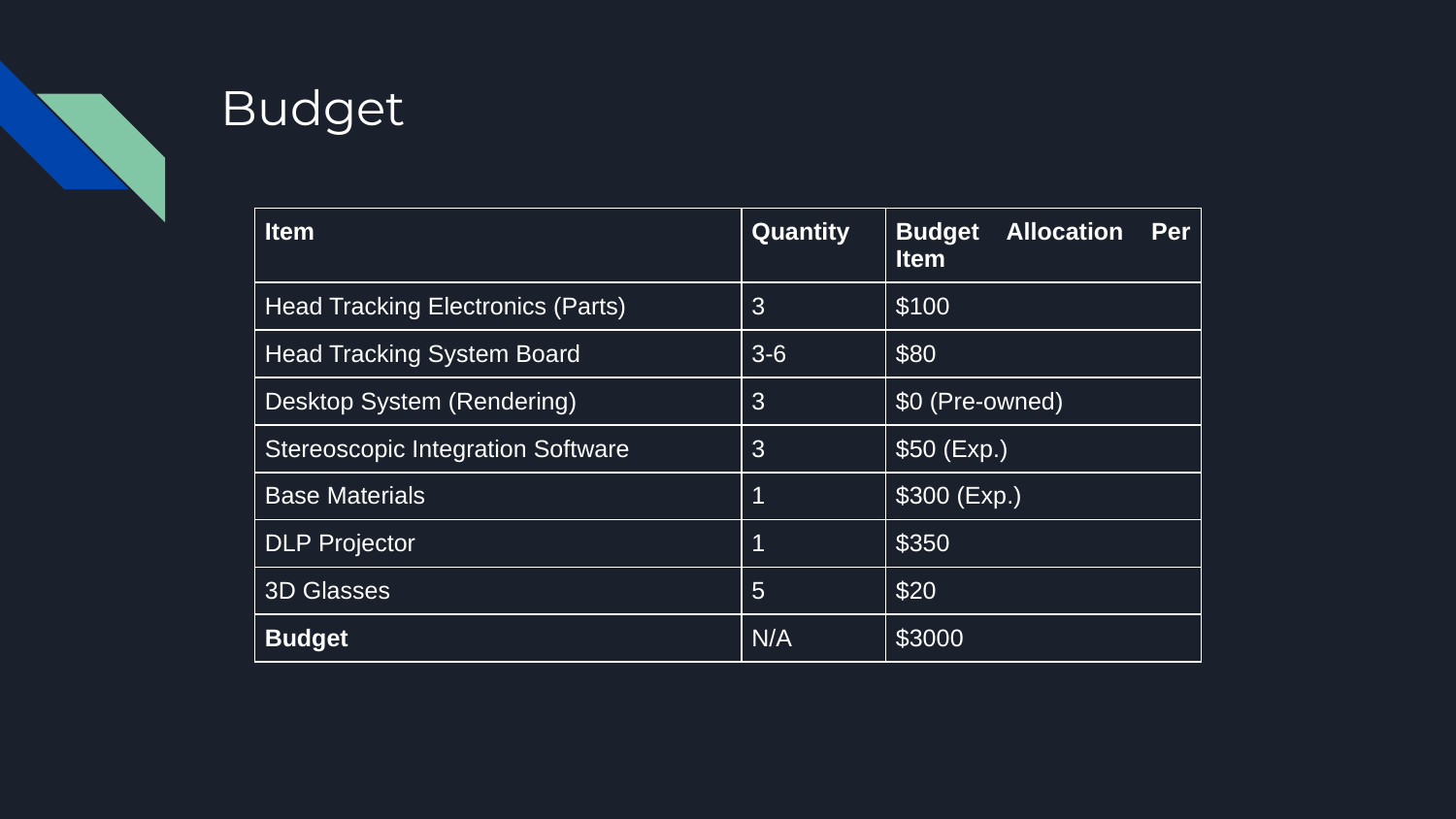

# Budget
| Item | Quantity | Budget Allocation Per Item |
| --- | --- | --- |
| Head Tracking Electronics (Parts) | 3 | $100 |
| Head Tracking System Board | 3-6 | $80 |
| Desktop System (Rendering) | 3 | $0 (Pre-owned) |
| Stereoscopic Integration Software | 3 | $50 (Exp.) |
| Base Materials | 1 | $300 (Exp.) |
| DLP Projector | 1 | $350 |
| 3D Glasses | 5 | $20 |
| Budget | N/A | $3000 |